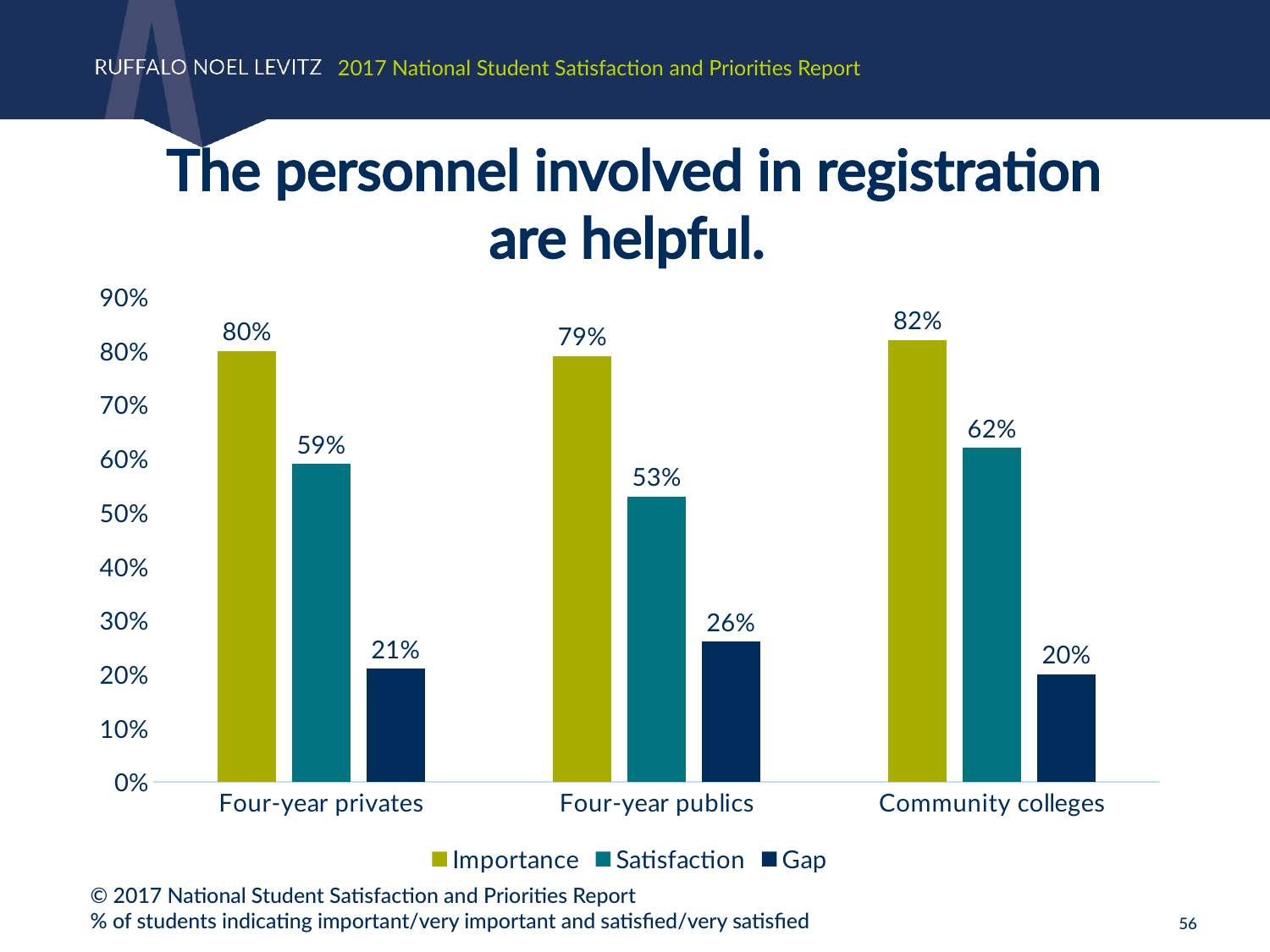

2017 National Student Satisfaction and Priorities Report
The personnel involved in registration are helpful.

### Chart

| Category | Importance | Satisfaction | Gap |
|---|---|---|---|
| Four-year privates | 0.8 | 0.59 | 0.21 |
| Four-year publics | 0.79 | 0.53 | 0.26 |
| Community colleges | 0.82 | 0.62 | 0.2 |
© 2017 National Student Satisfaction and Priorities Report
% of students indicating important/very important and satisfied/very satisfied